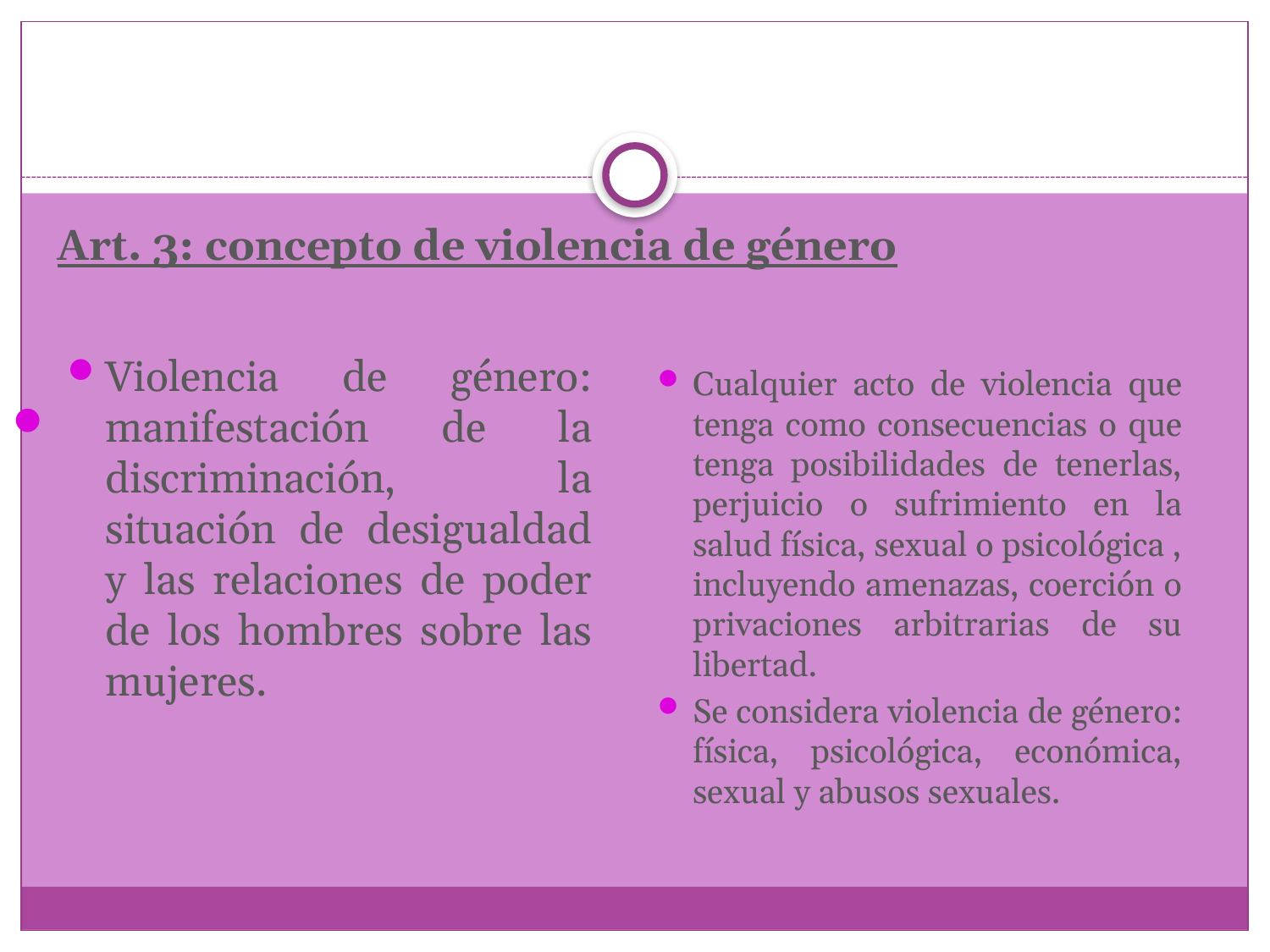

#
Art. 3: concepto de violencia de género
Violencia de género: manifestación de la discriminación, la situación de desigualdad y las relaciones de poder de los hombres sobre las mujeres.

Cualquier acto de violencia que tenga como consecuencias o que tenga posibilidades de tenerlas, perjuicio o sufrimiento en la salud física, sexual o psicológica , incluyendo amenazas, coerción o privaciones arbitrarias de su libertad.
Se considera violencia de género: física, psicológica, económica, sexual y abusos sexuales.